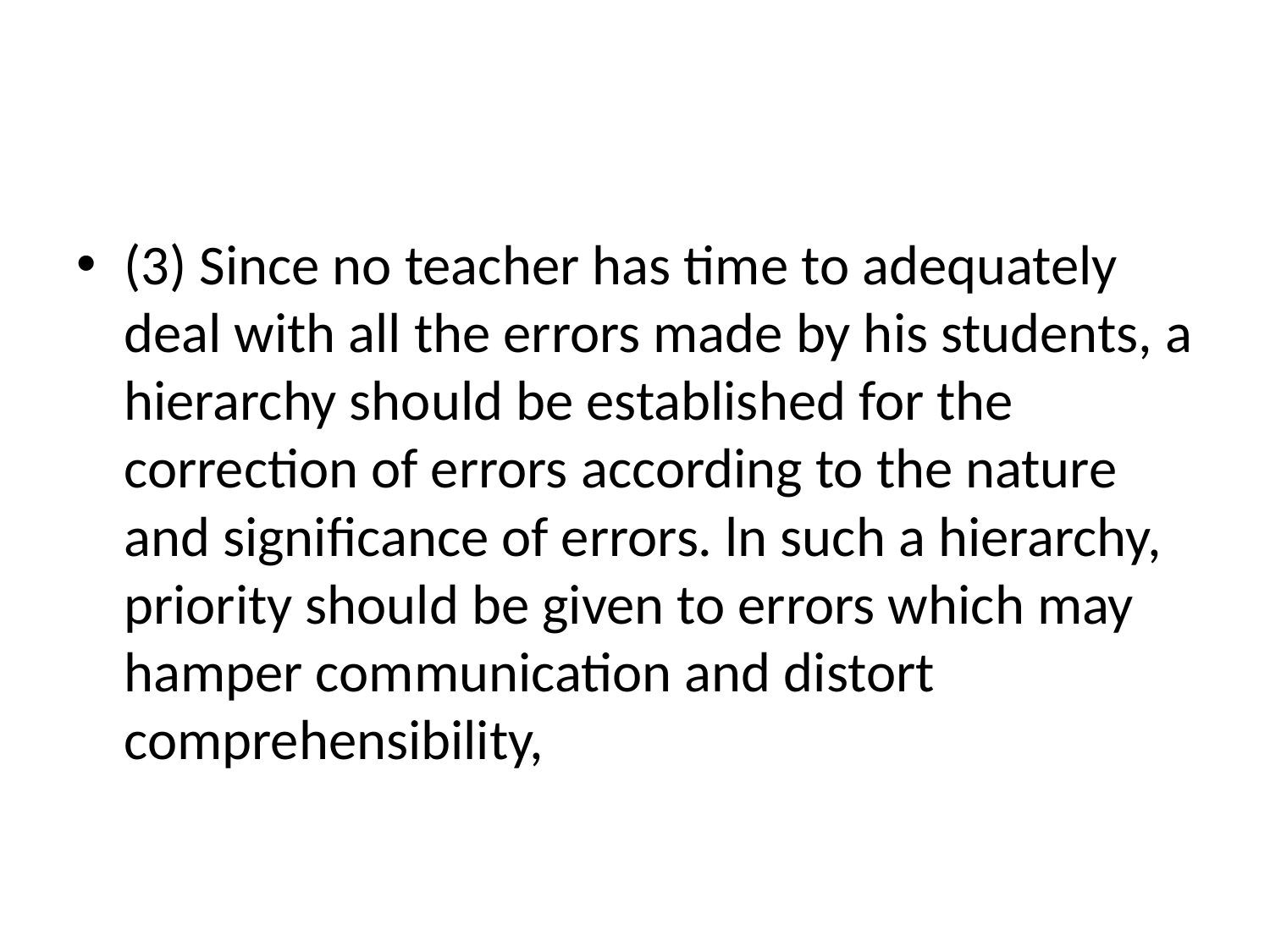

#
(3) Since no teacher has time to adequately deal with all the errors made by his students, a hierarchy should be established for the correction of errors according to the nature and significance of errors. ln such a hierarchy, priority should be given to errors which may hamper communication and distort comprehensibility,